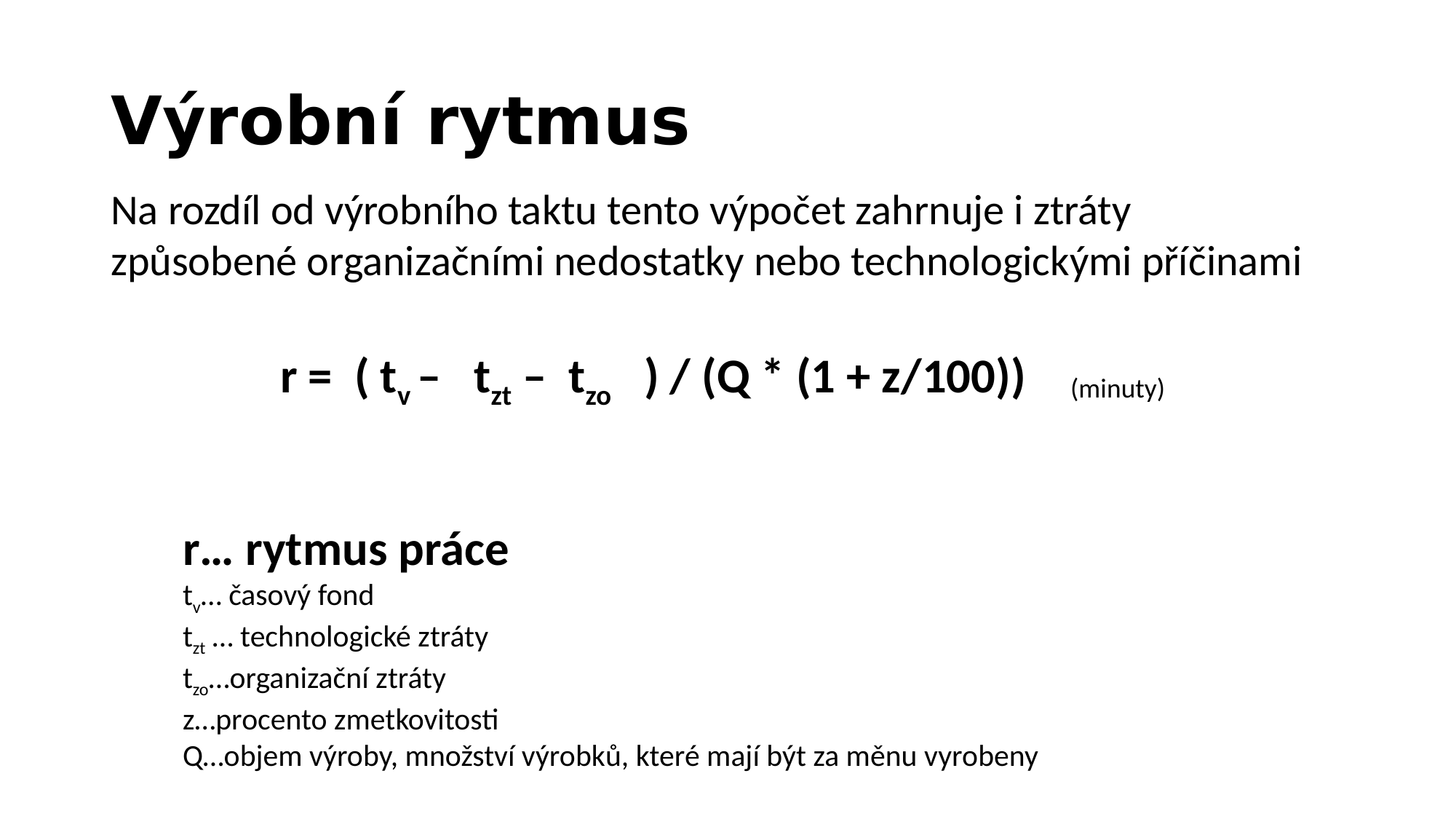

# Výrobní rytmus
Na rozdíl od výrobního taktu tento výpočet zahrnuje i ztráty způsobené organizačními nedostatky nebo technologickými příčinami
r =  ( tv –   tzt –  tzo   ) / (Q * (1 + z/100))
(minuty)
r… rytmus práce
tv… časový fond
tzt … technologické ztráty
tzo…organizační ztráty
z…procento zmetkovitosti
Q…objem výroby, množství výrobků, které mají být za měnu vyrobeny